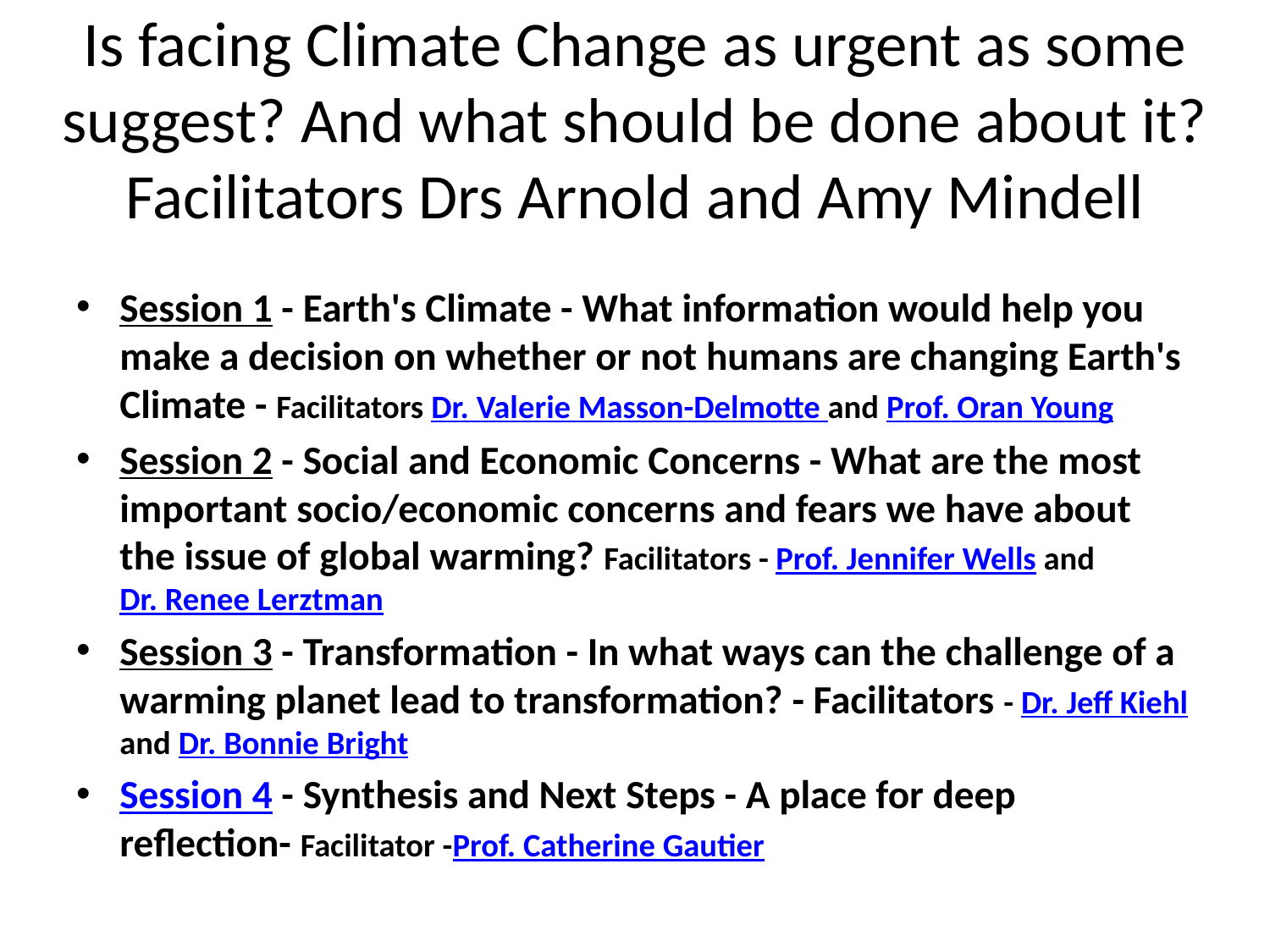

# Is facing Climate Change as urgent as some suggest? And what should be done about it? Facilitators Drs Arnold and Amy Mindell
Session 1 - Earth's Climate - What information would help you make a decision on whether or not humans are changing Earth's Climate - Facilitators Dr. Valerie Masson-Delmotte and Prof. Oran Young
Session 2 - Social and Economic Concerns - What are the most important socio/economic concerns and fears we have about the issue of global warming? Facilitators - Prof. Jennifer Wells and Dr. Renee Lerztman
Session 3 - Transformation - In what ways can the challenge of a warming planet lead to transformation? - Facilitators - Dr. Jeff Kiehl and Dr. Bonnie Bright
Session 4 - Synthesis and Next Steps - A place for deep reflection- Facilitator -Prof. Catherine Gautier